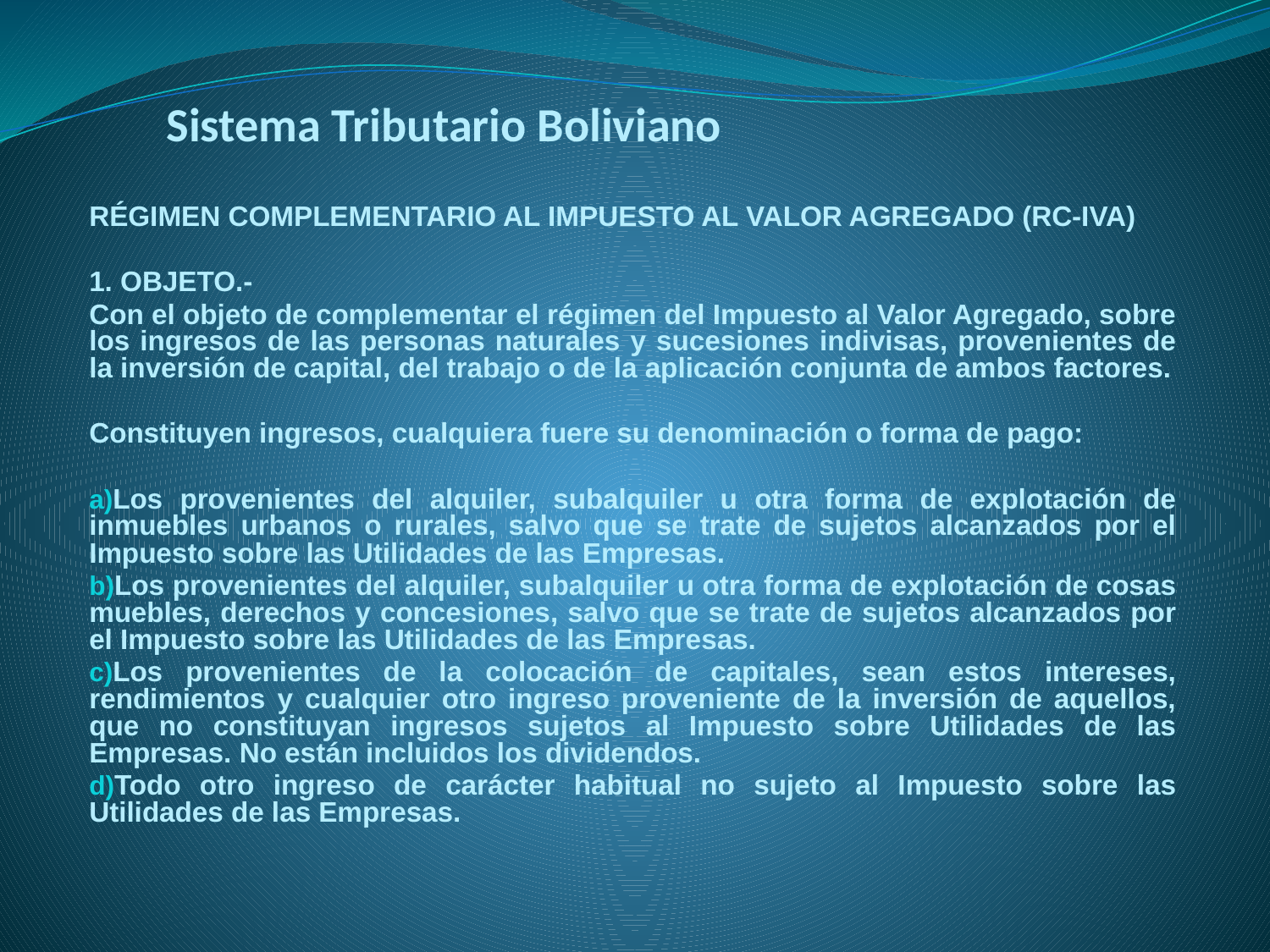

# Sistema Tributario Boliviano
RÉGIMEN COMPLEMENTARIO AL IMPUESTO AL VALOR AGREGADO (RC-IVA)

1. OBJETO.-
Con el objeto de complementar el régimen del Impuesto al Valor Agregado, sobre los ingresos de las personas naturales y sucesiones indivisas, provenientes de la inversión de capital, del trabajo o de la aplicación conjunta de ambos factores.

Constituyen ingresos, cualquiera fuere su denominación o forma de pago:

Los provenientes del alquiler, subalquiler u otra forma de explotación de inmuebles urbanos o rurales, salvo que se trate de sujetos alcanzados por el Impuesto sobre las Utilidades de las Empresas.
Los provenientes del alquiler, subalquiler u otra forma de explotación de cosas muebles, derechos y concesiones, salvo que se trate de sujetos alcanzados por el Impuesto sobre las Utilidades de las Empresas.
Los provenientes de la colocación de capitales, sean estos intereses, rendimientos y cualquier otro ingreso proveniente de la inversión de aquellos, que no constituyan ingresos sujetos al Impuesto sobre Utilidades de las Empresas. No están incluidos los dividendos.
Todo otro ingreso de carácter habitual no sujeto al Impuesto sobre las Utilidades de las Empresas.